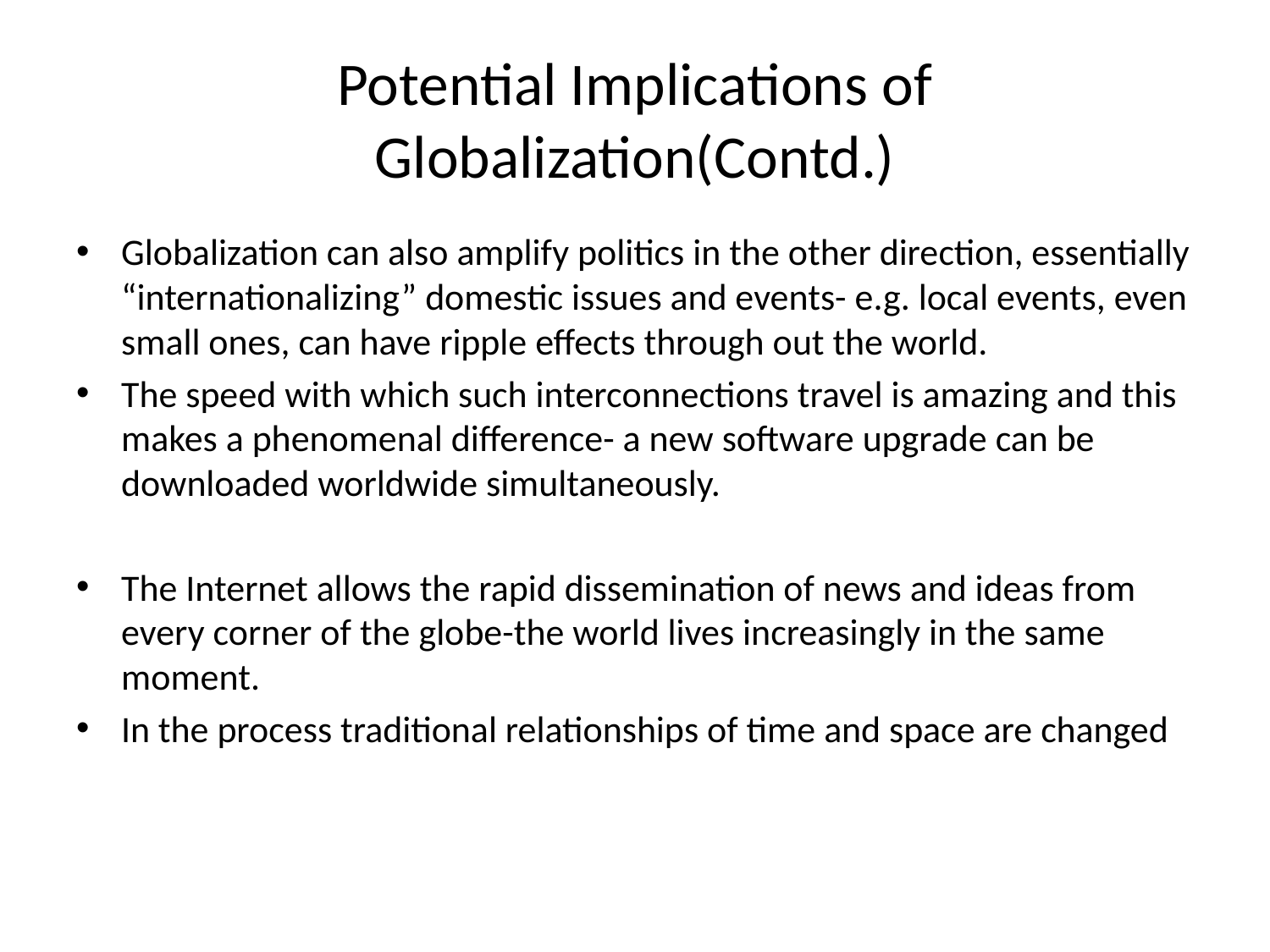

# Potential Implications of Globalization(Contd.)
Globalization can also amplify politics in the other direction, essentially “internationalizing” domestic issues and events- e.g. local events, even small ones, can have ripple effects through out the world.
The speed with which such interconnections travel is amazing and this makes a phenomenal difference- a new software upgrade can be downloaded worldwide simultaneously.

The Internet allows the rapid dissemination of news and ideas from every corner of the globe-the world lives increasingly in the same moment.
In the process traditional relationships of time and space are changed